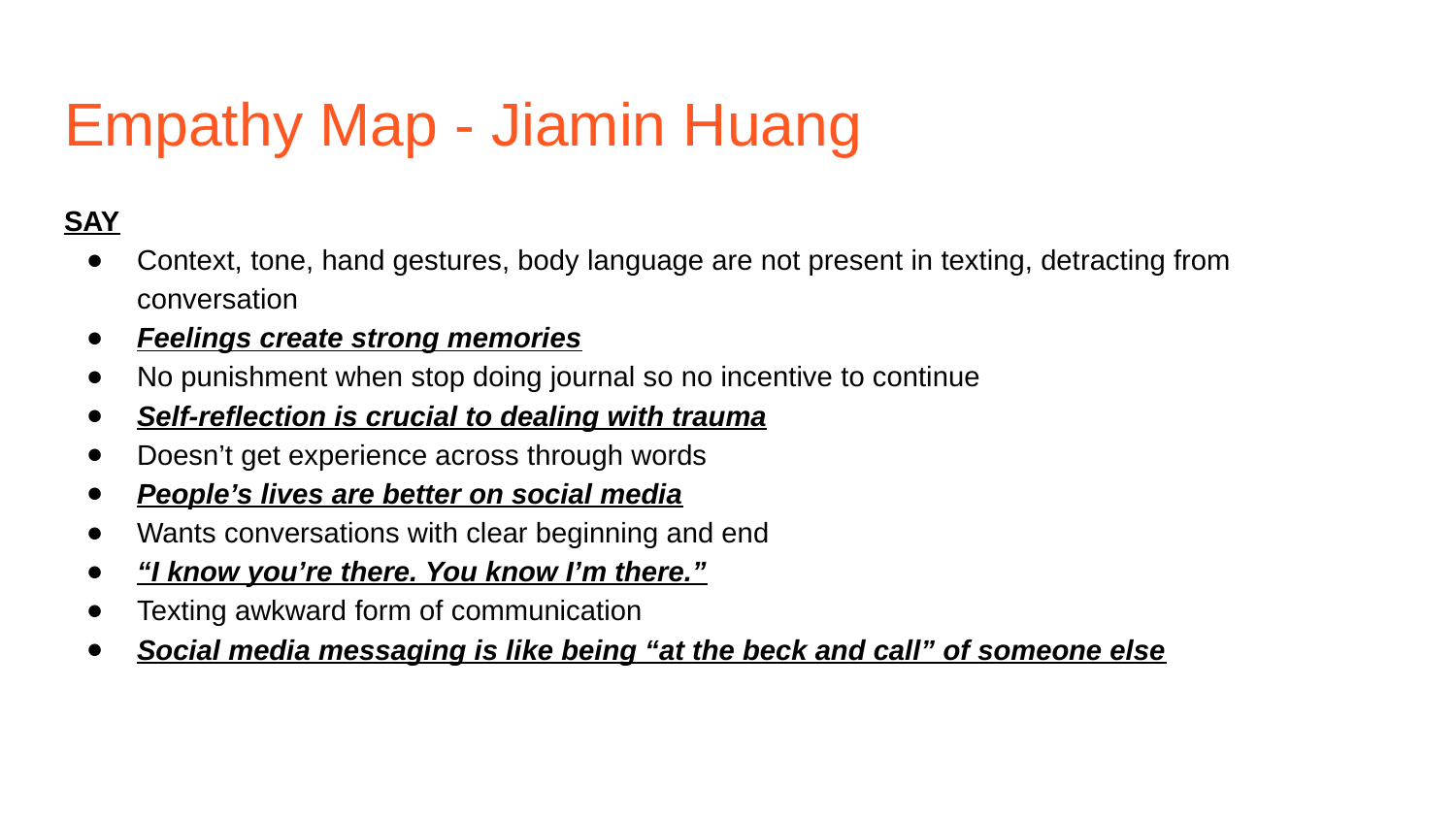

# Empathy Map - Jiamin Huang
SAY
Context, tone, hand gestures, body language are not present in texting, detracting from conversation
Feelings create strong memories
No punishment when stop doing journal so no incentive to continue
Self-reflection is crucial to dealing with trauma
Doesn’t get experience across through words
People’s lives are better on social media
Wants conversations with clear beginning and end
“I know you’re there. You know I’m there.”
Texting awkward form of communication
Social media messaging is like being “at the beck and call” of someone else